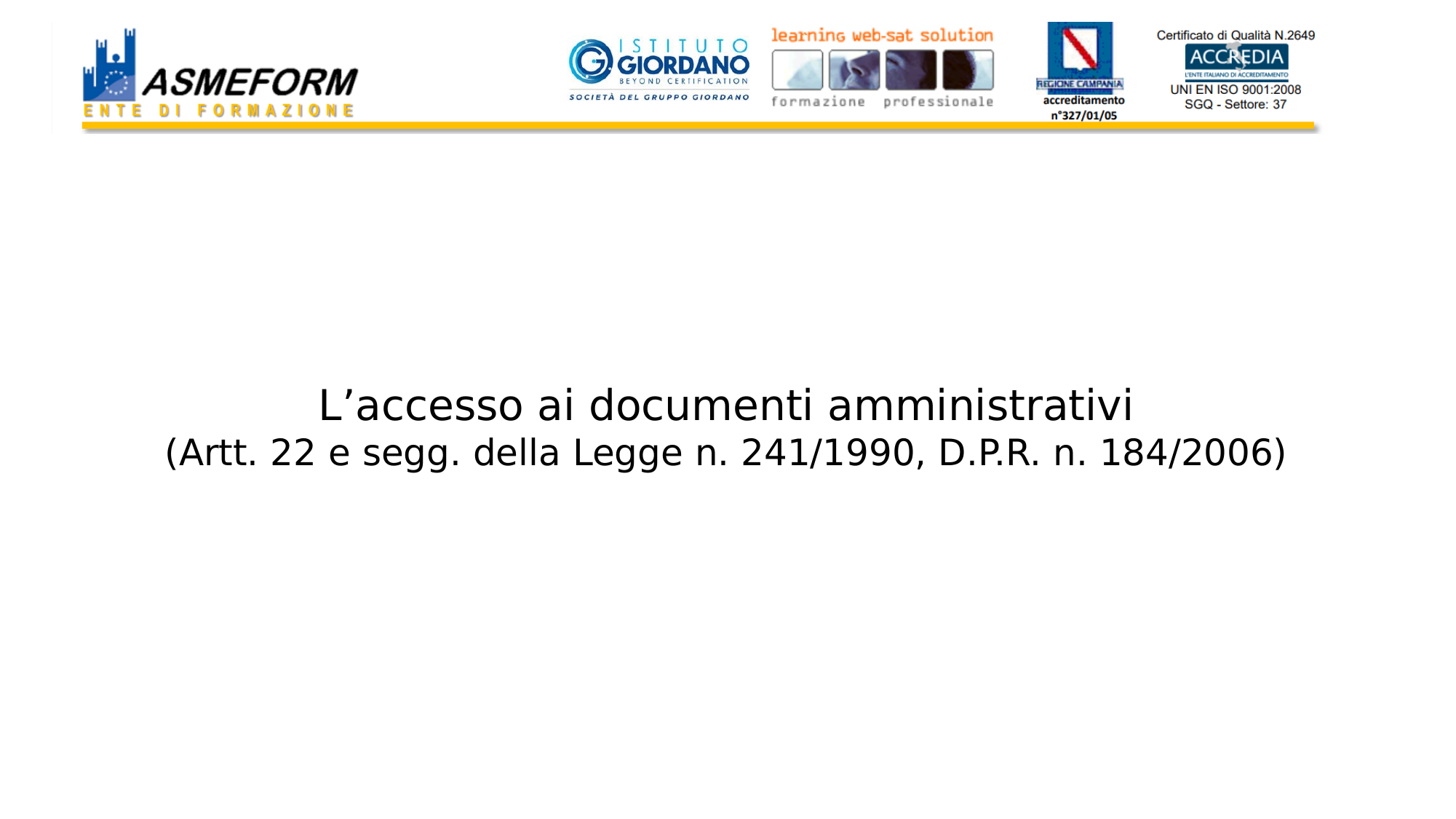

L’accesso ai documenti amministrativi
(Artt. 22 e segg. della Legge n. 241/1990, D.P.R. n. 184/2006)